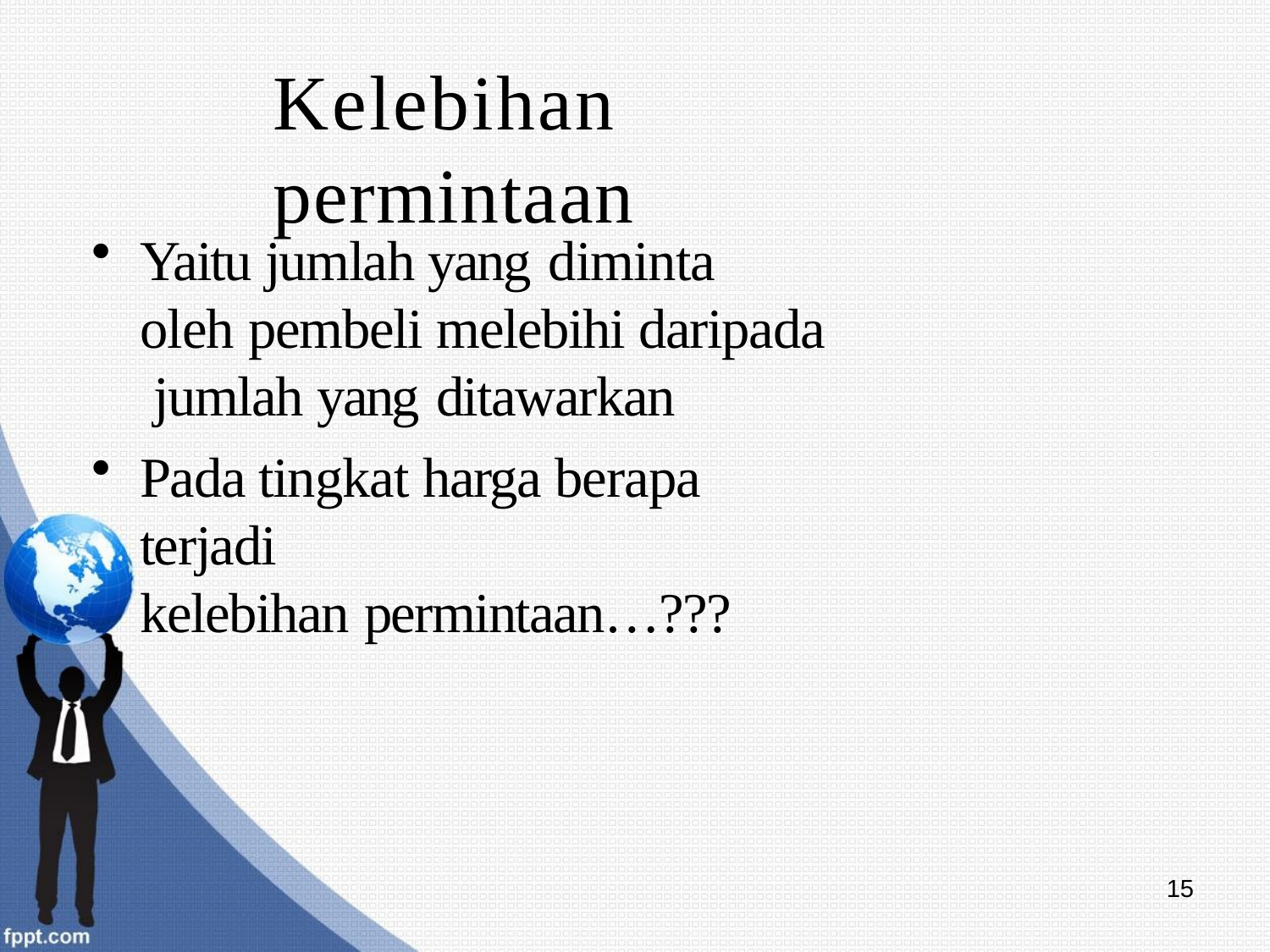

# Kelebihan permintaan
Yaitu jumlah yang diminta
oleh pembeli melebihi daripada  jumlah yang ditawarkan
Pada tingkat harga berapa terjadi
kelebihan permintaan…???
15